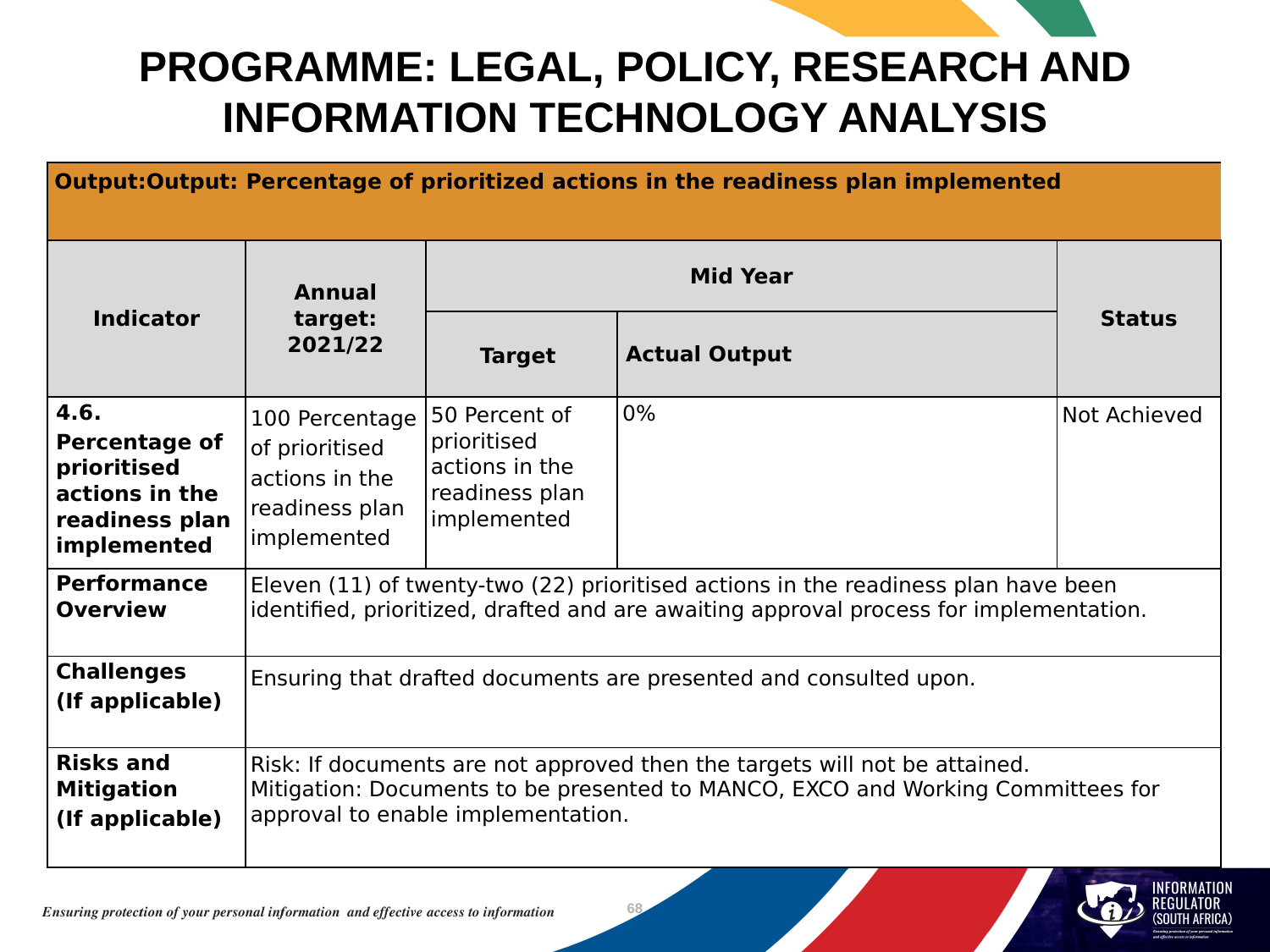

# PROGRAMME: LEGAL, POLICY, RESEARCH AND INFORMATION TECHNOLOGY ANALYSIS
| Output:Output: Percentage of prioritized actions in the readiness plan implemented |  |  |  |  |
| --- | --- | --- | --- | --- |
| Indicator | Annual target: 2021/22 | Mid Year |  | Status |
|  |  | Target | Actual Output |  |
| 4.6. Percentage of prioritised actions in the readiness plan implemented | 100 Percentage of prioritised actions in the readiness plan implemented | 50 Percent of prioritised actions in the readiness plan implemented | 0% | Not Achieved |
| Performance Overview | Eleven (11) of twenty-two (22) prioritised actions in the readiness plan have been identified, prioritized, drafted and are awaiting approval process for implementation. |  |  |  |
| Challenges (If applicable) | Ensuring that drafted documents are presented and consulted upon. |  |  |  |
| Risks and Mitigation (If applicable) | Risk: If documents are not approved then the targets will not be attained. Mitigation: Documents to be presented to MANCO, EXCO and Working Committees for approval to enable implementation. |  |  |  |
68